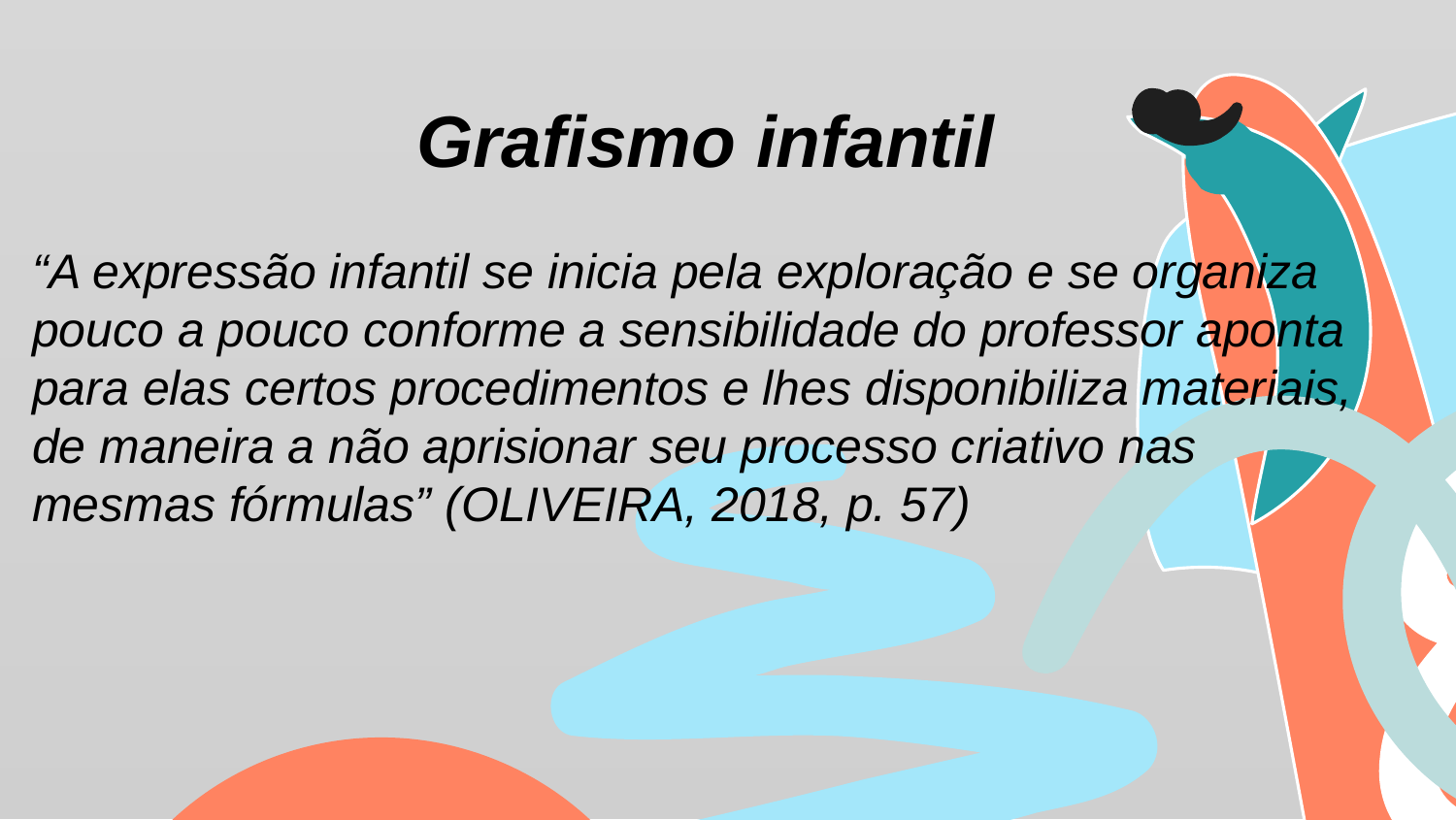

Grafismo infantil

“A expressão infantil se inicia pela exploração e se organiza pouco a pouco conforme a sensibilidade do professor aponta para elas certos procedimentos e lhes disponibiliza materiais, de maneira a não aprisionar seu processo criativo nas mesmas fórmulas” (OLIVEIRA, 2018, p. 57)